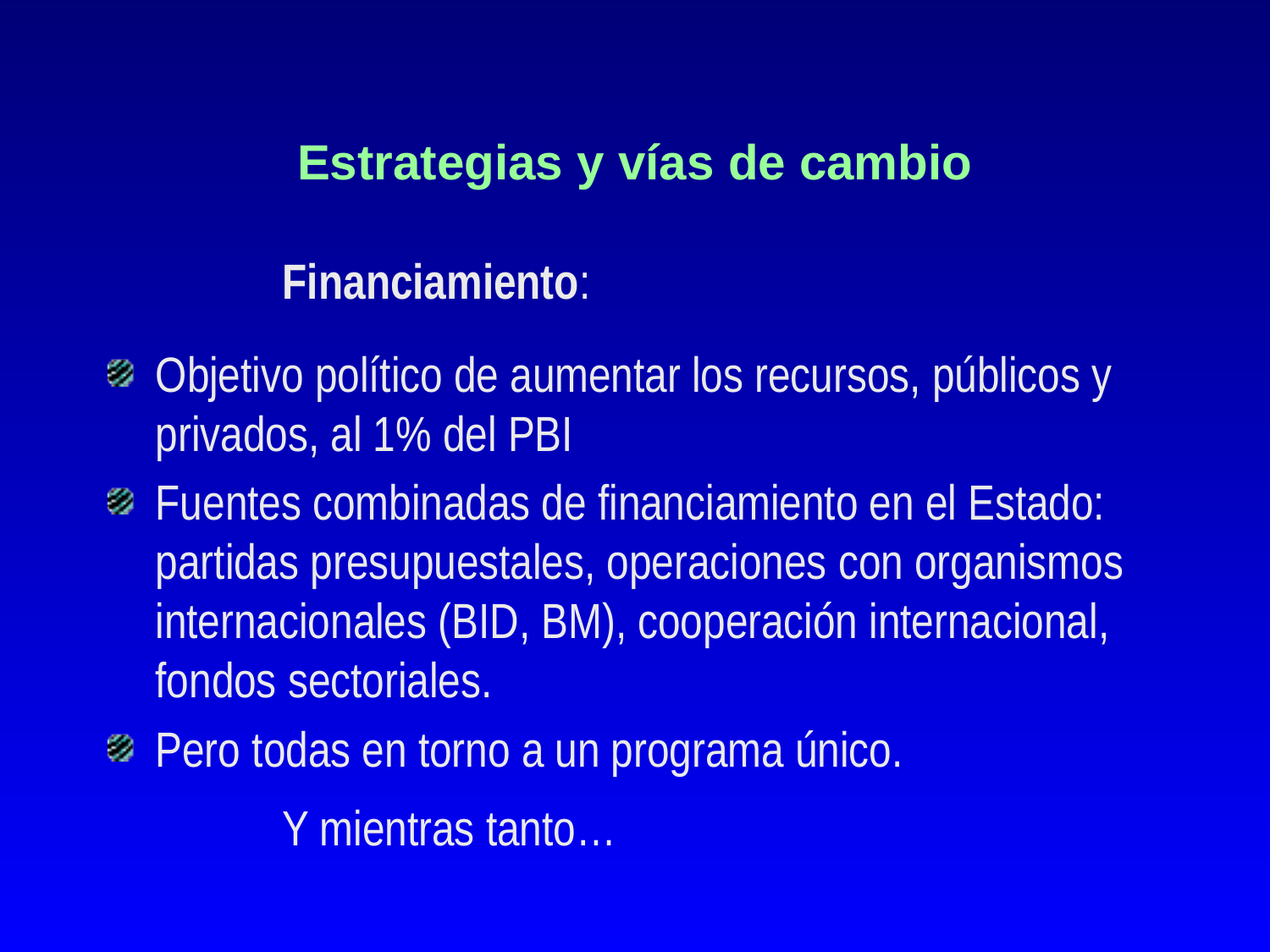

# Estrategias y vías de cambio
		Financiamiento:
Objetivo político de aumentar los recursos, públicos y privados, al 1% del PBI
Fuentes combinadas de financiamiento en el Estado: partidas presupuestales, operaciones con organismos internacionales (BID, BM), cooperación internacional, fondos sectoriales.
Pero todas en torno a un programa único.
		Y mientras tanto…